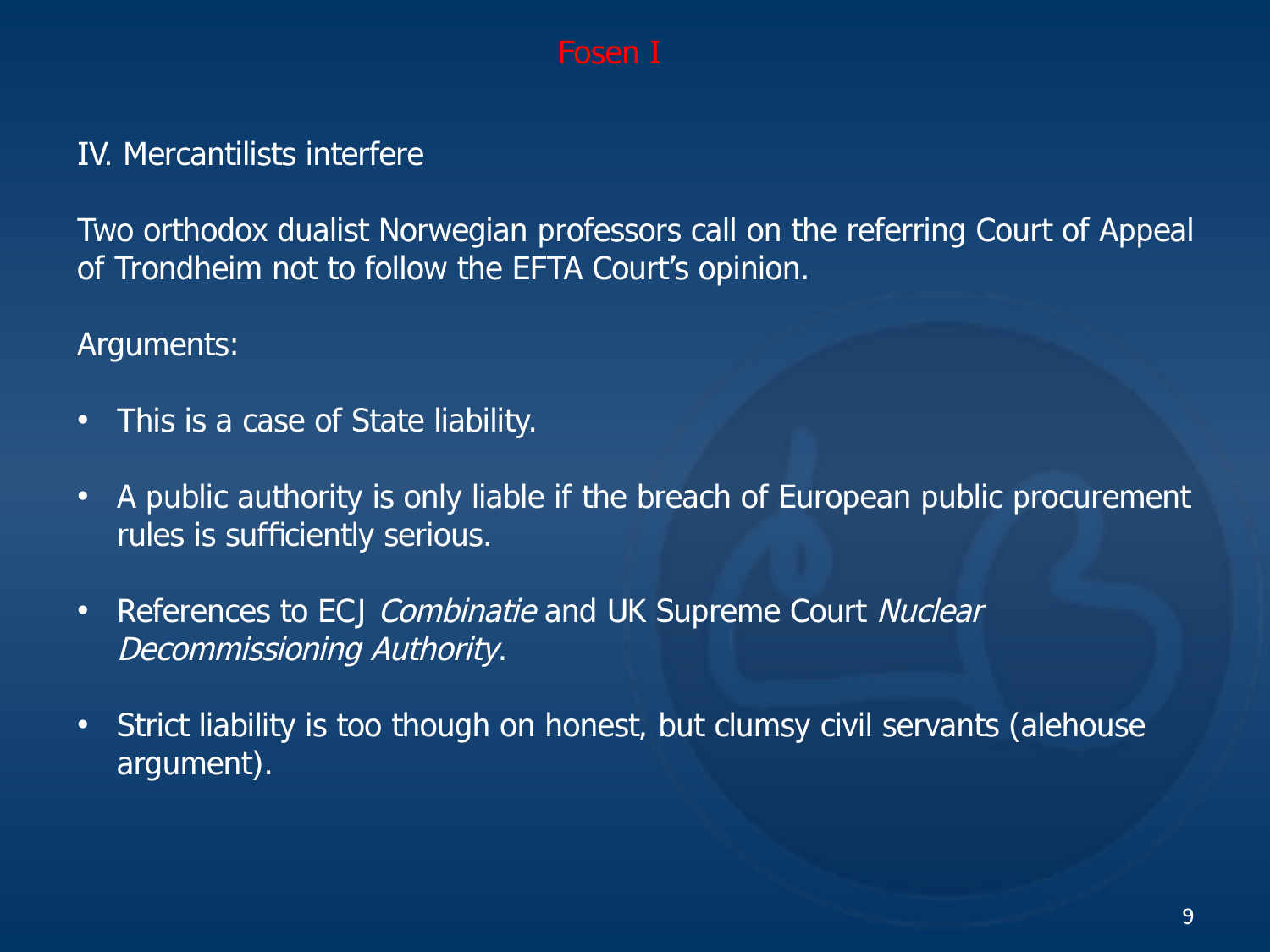

Fosen I
IV. Mercantilists interfere

Two orthodox dualist Norwegian professors call on the referring Court of Appeal of Trondheim not to follow the EFTA Court’s opinion.

Arguments:

This is a case of State liability.

A public authority is only liable if the breach of European public procurement rules is sufficiently serious.

References to ECJ Combinatie and UK Supreme Court Nuclear Decommissioning Authority.

Strict liability is too though on honest, but clumsy civil servants (alehouse argument).
9